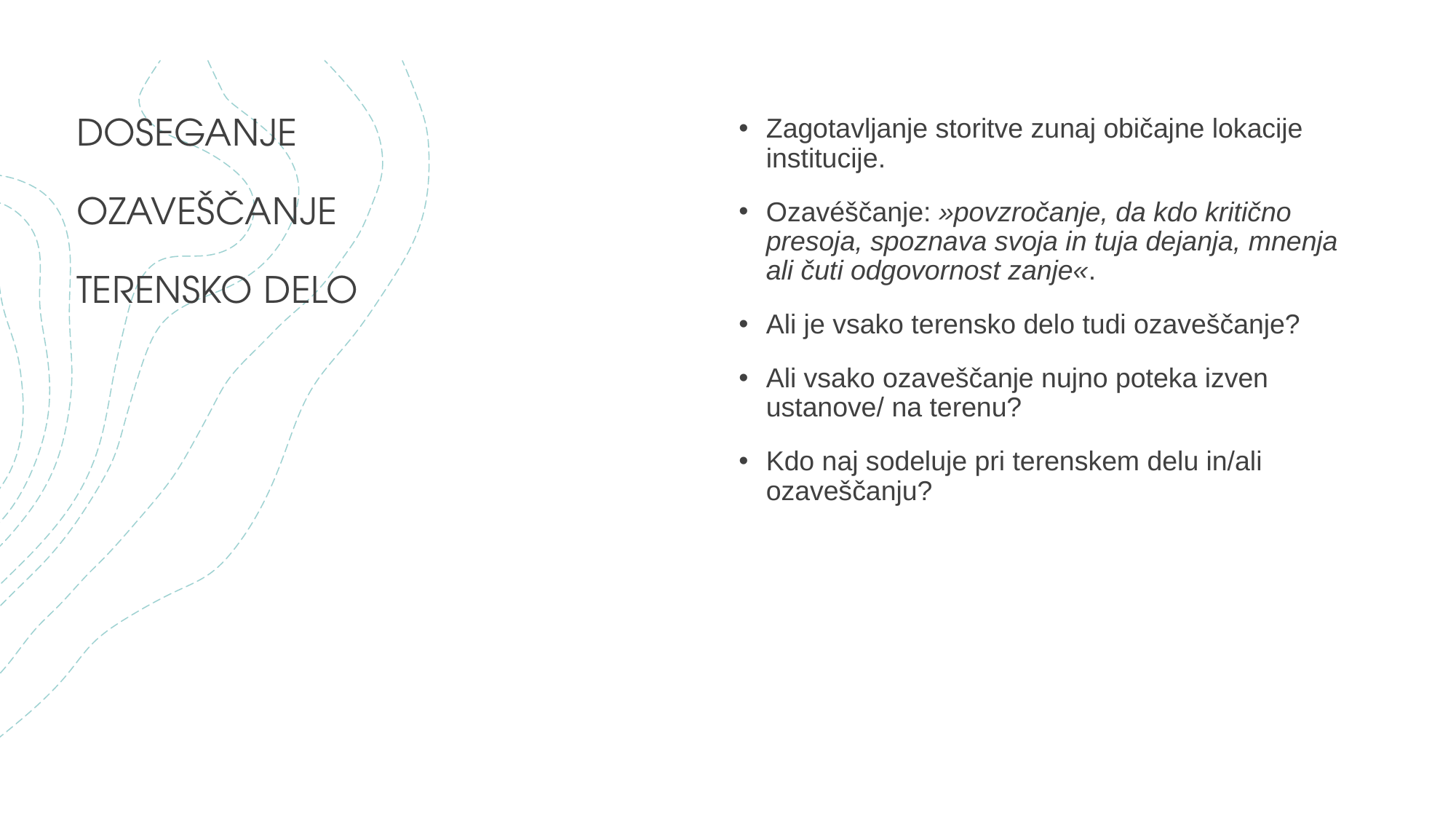

# Doseganje ozaveščanje terensko delo
Zagotavljanje storitve zunaj običajne lokacije institucije.
Ozavéščanje: »povzročanje, da kdo kritično presoja, spoznava svoja in tuja dejanja, mnenja ali čuti odgovornost zanje«.
Ali je vsako terensko delo tudi ozaveščanje?
Ali vsako ozaveščanje nujno poteka izven ustanove/ na terenu?
Kdo naj sodeluje pri terenskem delu in/ali ozaveščanju?